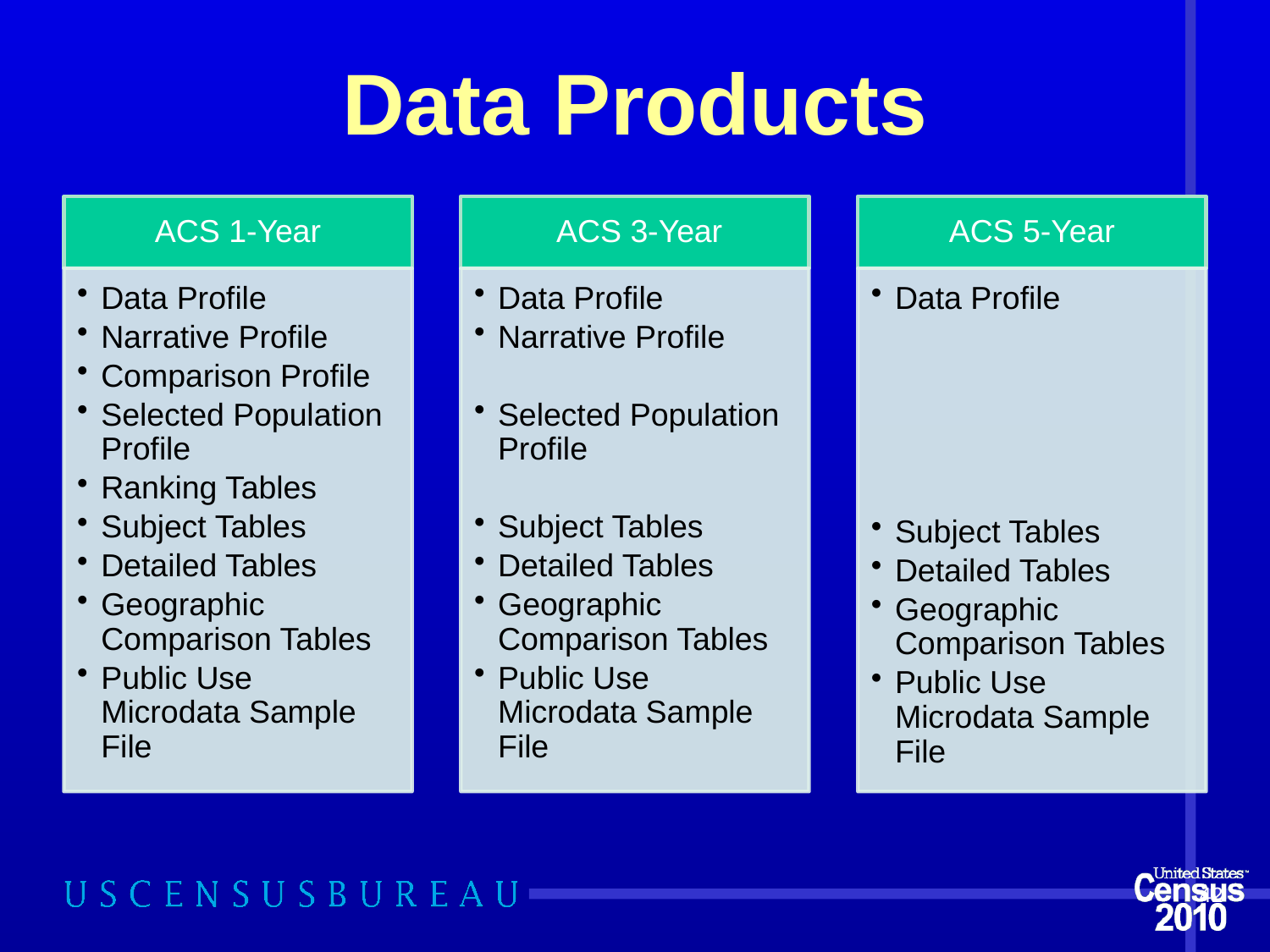

# Data Products
ACS 1-Year
Data Profile
Narrative Profile
Comparison Profile
Selected Population Profile
Ranking Tables
Subject Tables
Detailed Tables
Geographic Comparison Tables
Public Use Microdata Sample File
 ACS 3-Year
Data Profile
Narrative Profile

Selected Population Profile

Subject Tables
Detailed Tables
Geographic Comparison Tables
Public Use Microdata Sample File
ACS 5-Year
Data Profile

Subject Tables
Detailed Tables
Geographic Comparison Tables
Public Use Microdata Sample File
42